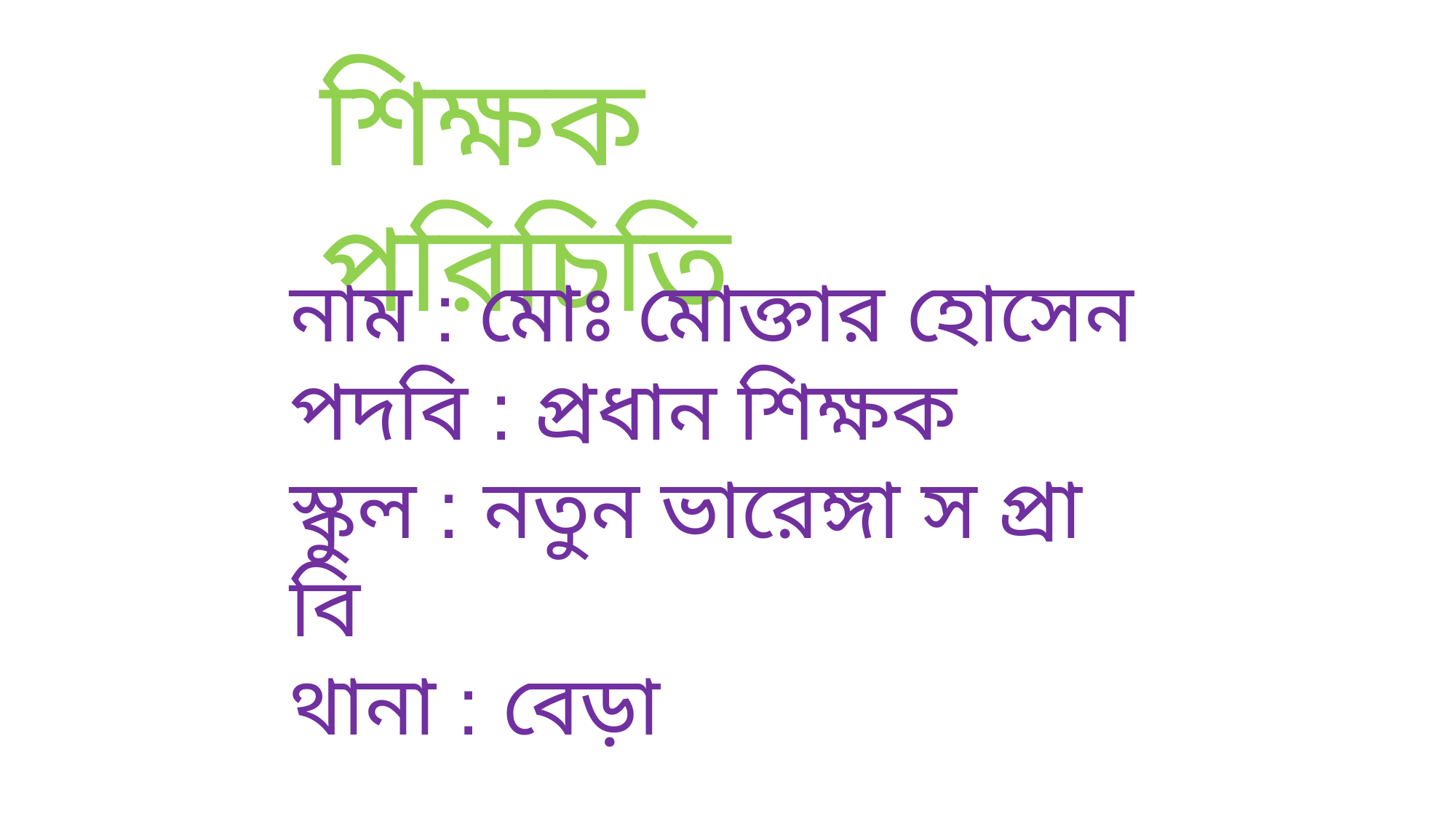

শিক্ষক পরিচিতি
নাম : মোঃ মোক্তার হোসেন
পদবি : প্রধান শিক্ষক
স্কুল : নতুন ভারেঙ্গা স প্রা বি
থানা : বেড়া